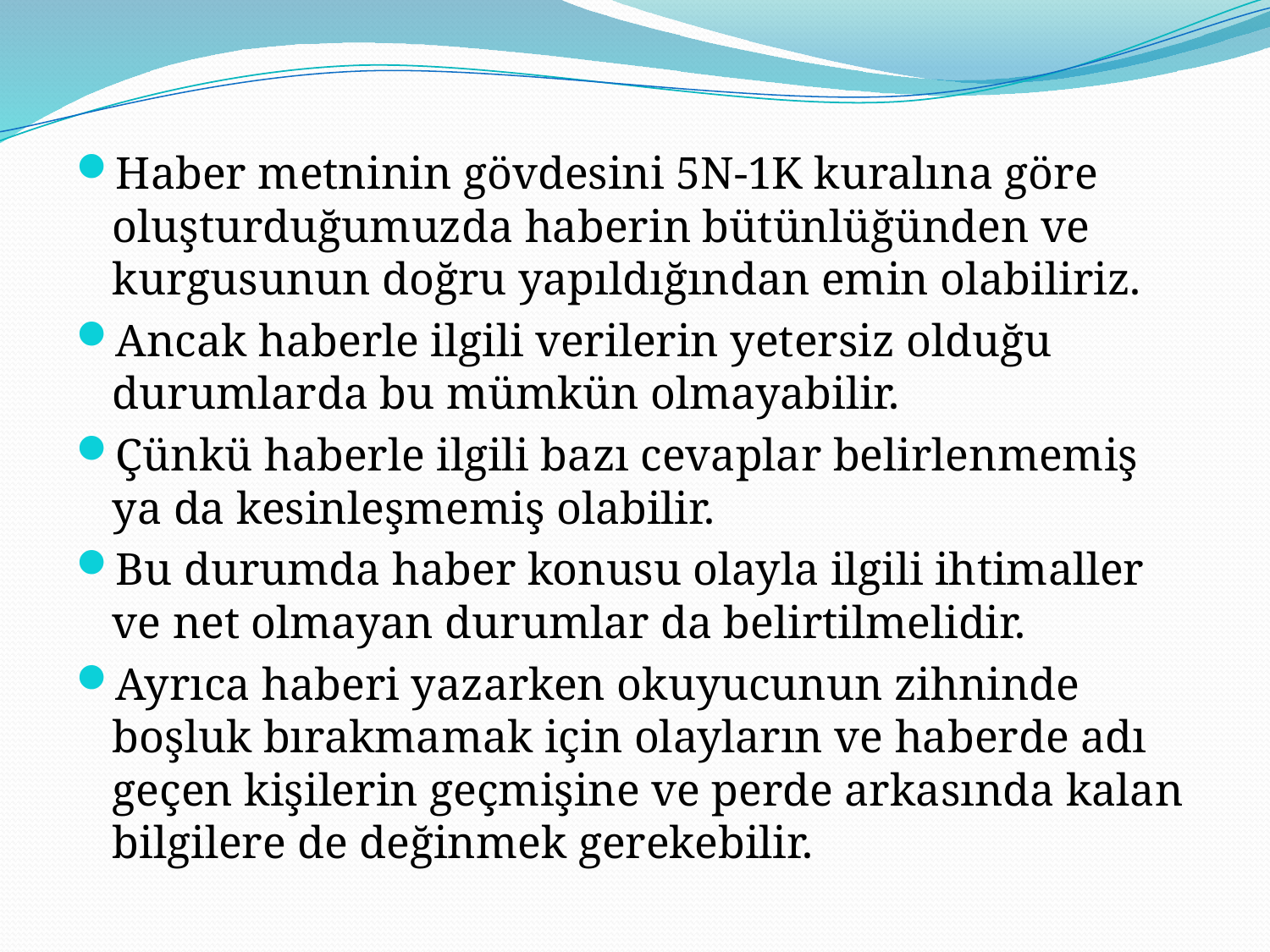

Haber metninin gövdesini 5N-1K kuralına göre oluşturduğumuzda haberin bütünlüğünden ve kurgusunun doğru yapıldığından emin olabiliriz.
Ancak haberle ilgili verilerin yetersiz olduğu durumlarda bu mümkün olmayabilir.
Çünkü haberle ilgili bazı cevaplar belirlenmemiş ya da kesinleşmemiş olabilir.
Bu durumda haber konusu olayla ilgili ihtimaller ve net olmayan durumlar da belirtilmelidir.
Ayrıca haberi yazarken okuyucunun zihninde boşluk bırakmamak için olayların ve haberde adı geçen kişilerin geçmişine ve perde arkasında kalan bilgilere de değinmek gerekebilir.